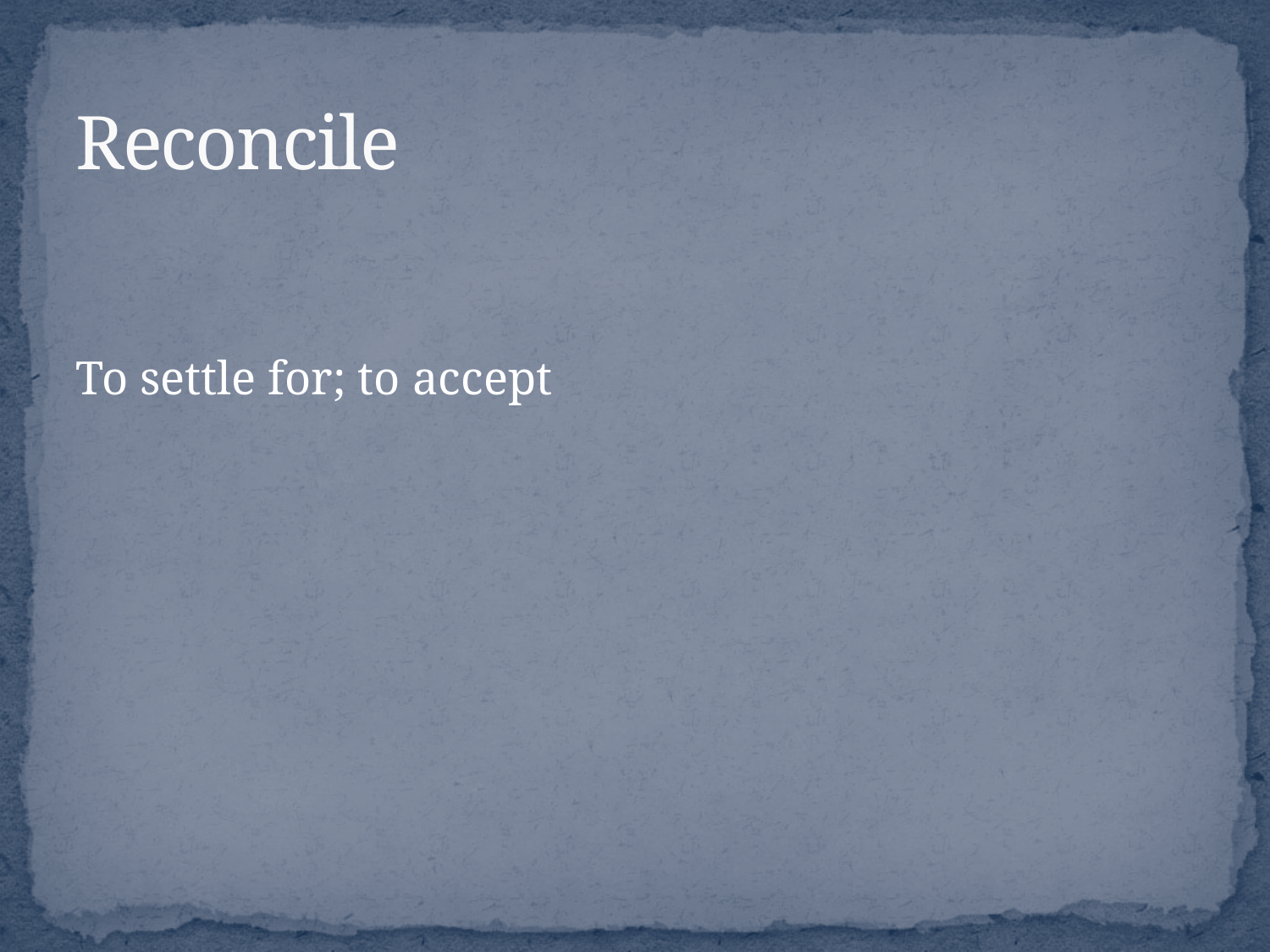

# Reconcile

To settle for; to accept